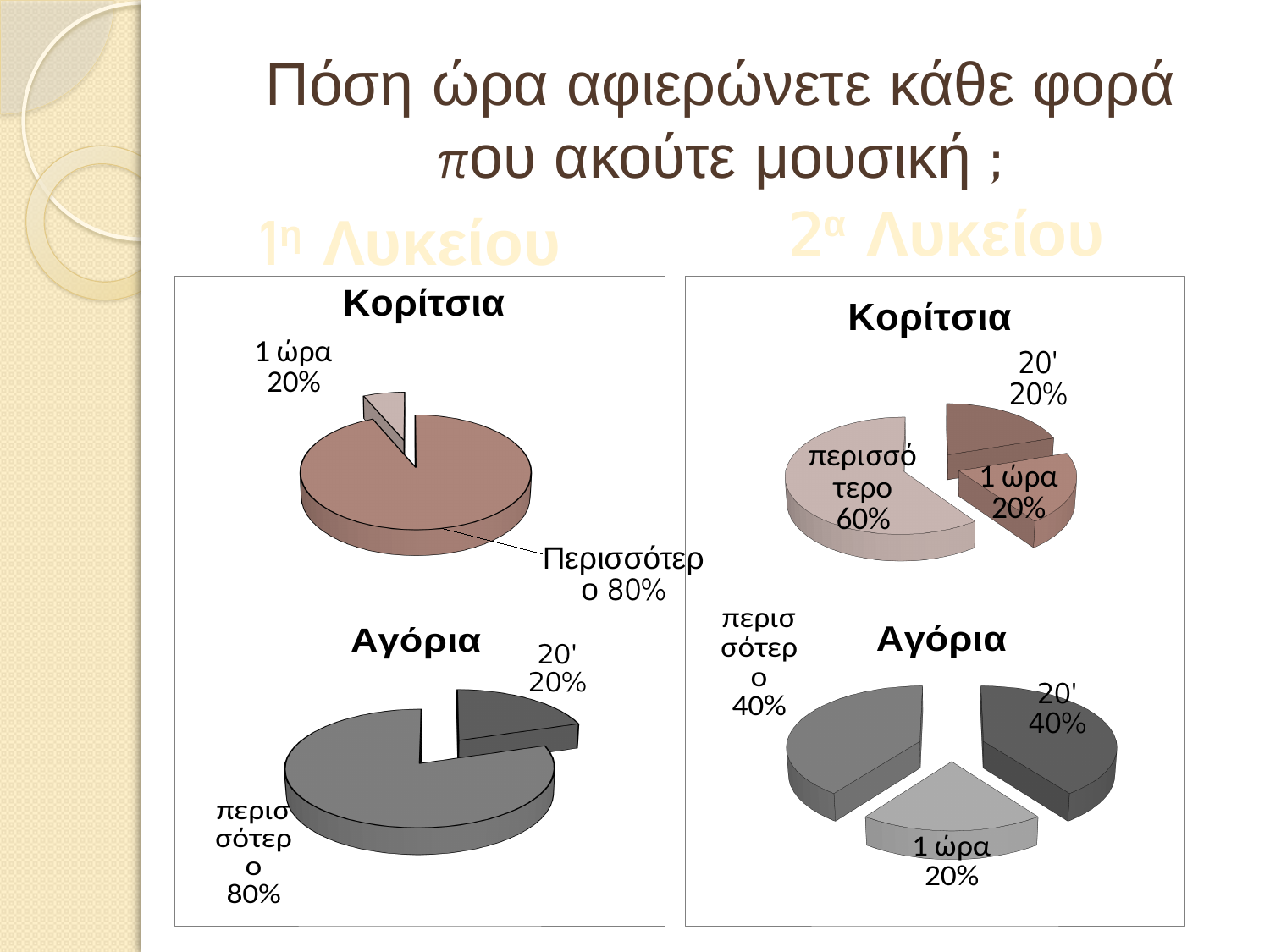

# Πόση ώρα αφιερώνετε κάθε φορά που ακούτε μουσική ;
2α Λυκείου
1η Λυκείου

[unsupported chart]

[unsupported chart]

[unsupported chart]

[unsupported chart]